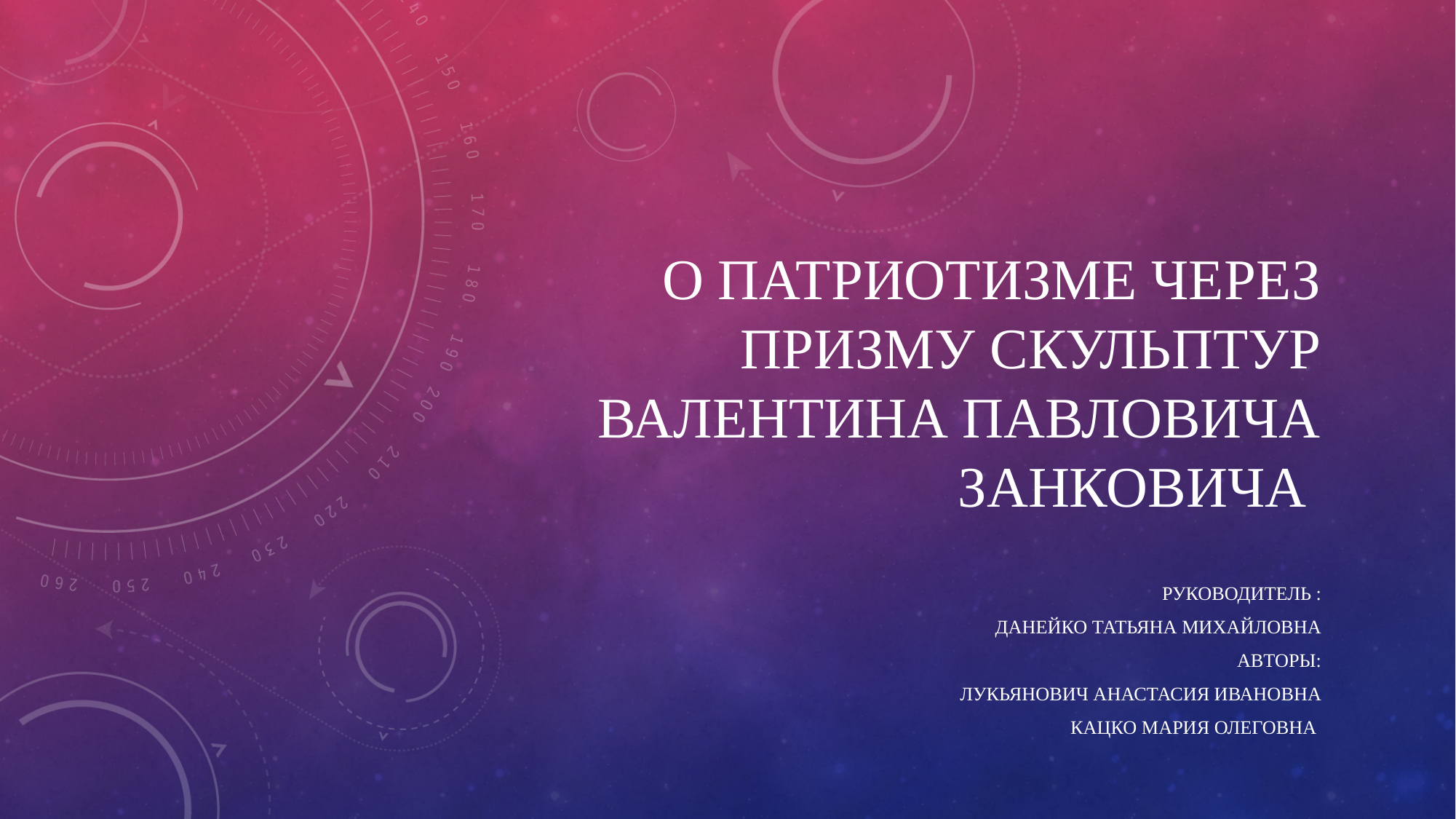

# О патриотизме через призму скульптур Валентина Павловича Занковича
Руководитель :
Данейко Татьяна Михайловна
Авторы:
Лукьянович Анастасия Ивановна
Кацко Мария Олеговна